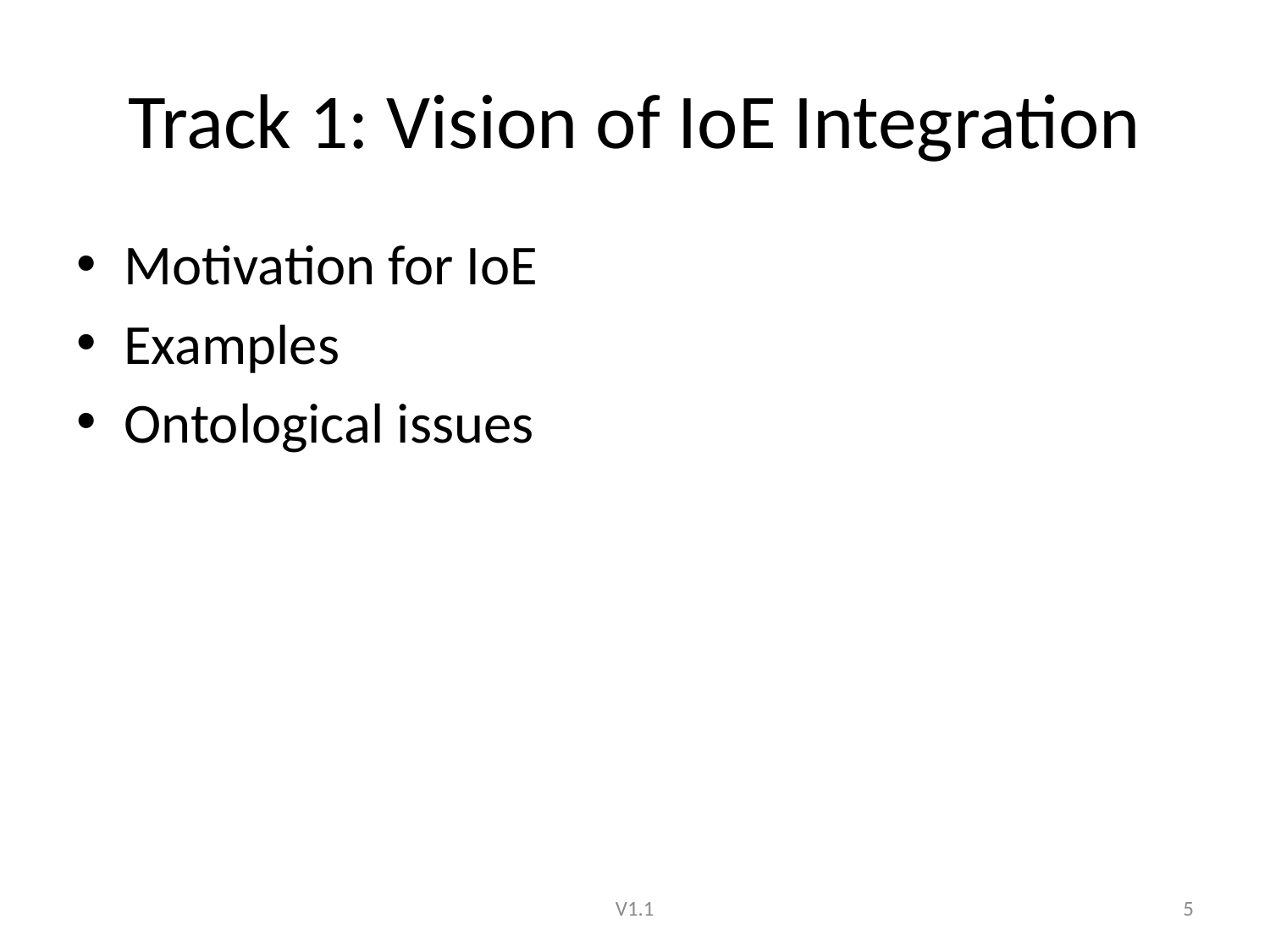

# Track 1: Vision of IoE Integration
Motivation for IoE
Examples
Ontological issues
V1.1
5